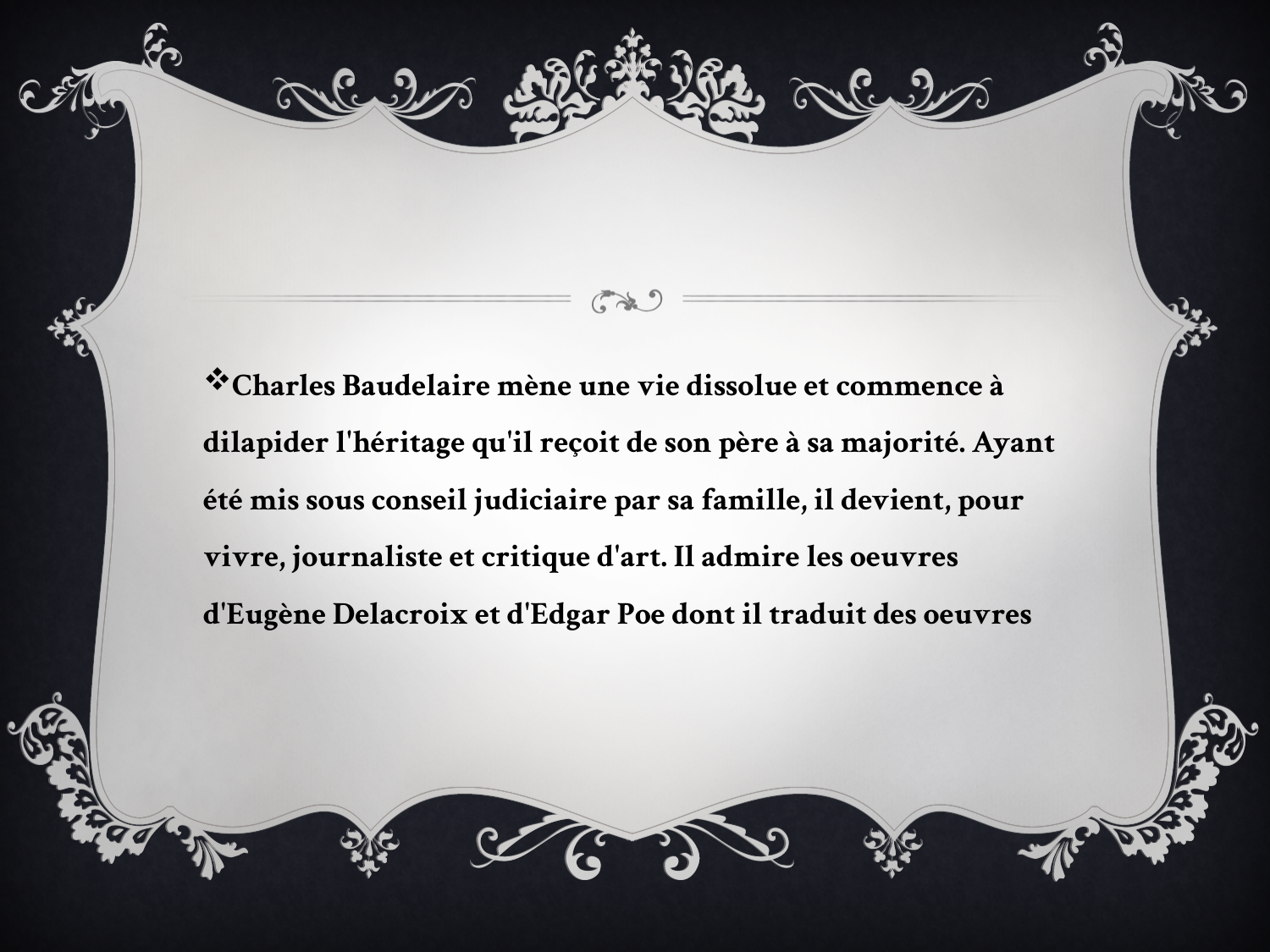

#
Charles Baudelaire mène une vie dissolue et commence à dilapider l'héritage qu'il reçoit de son père à sa majorité. Ayant été mis sous conseil judiciaire par sa famille, il devient, pour vivre, journaliste et critique d'art. Il admire les oeuvres d'Eugène Delacroix et d'Edgar Poe dont il traduit des oeuvres